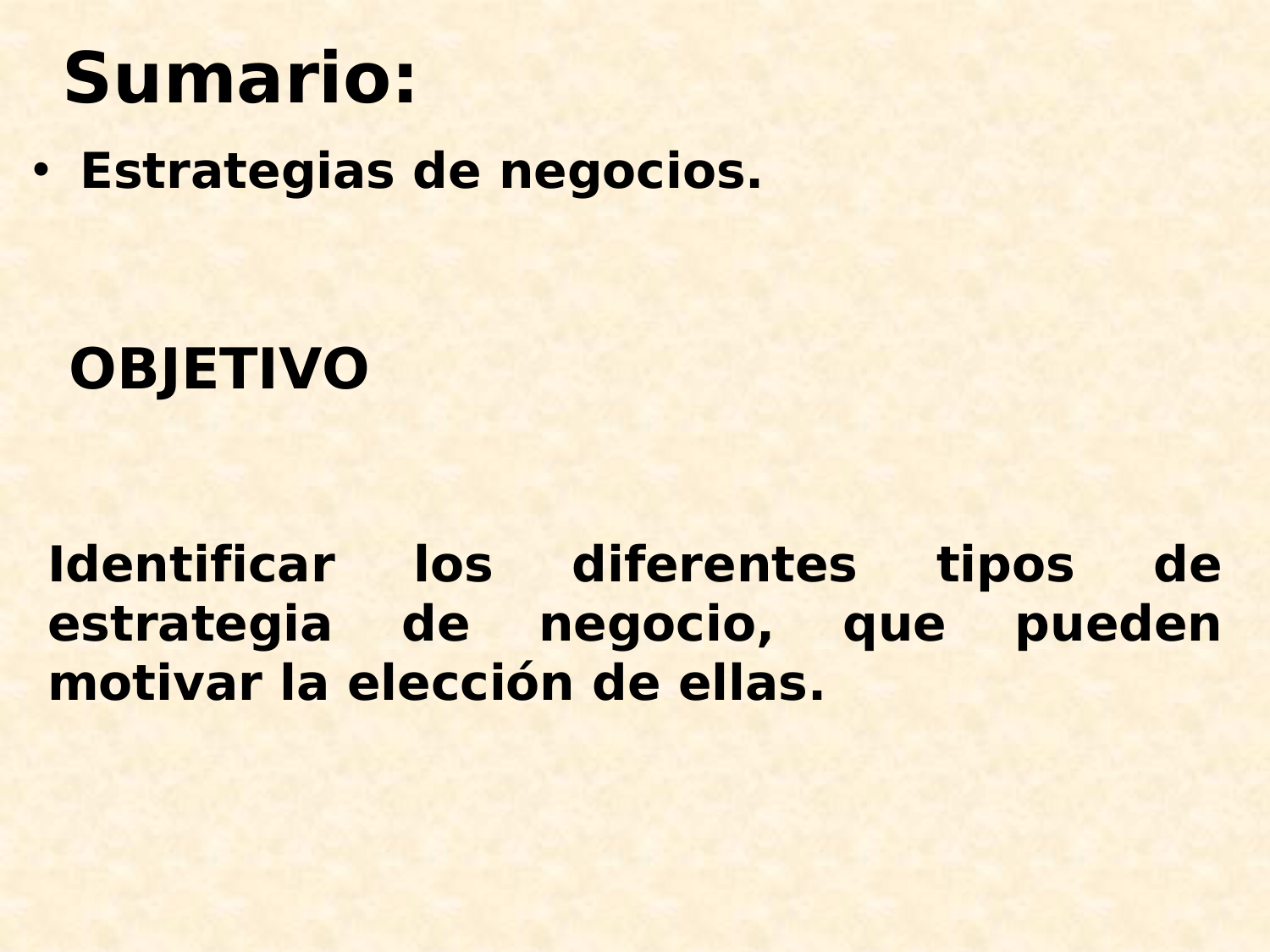

Sumario:
#
Estrategias de negocios.
OBJETIVO
Identificar los diferentes tipos de estrategia de negocio, que pueden motivar la elección de ellas.